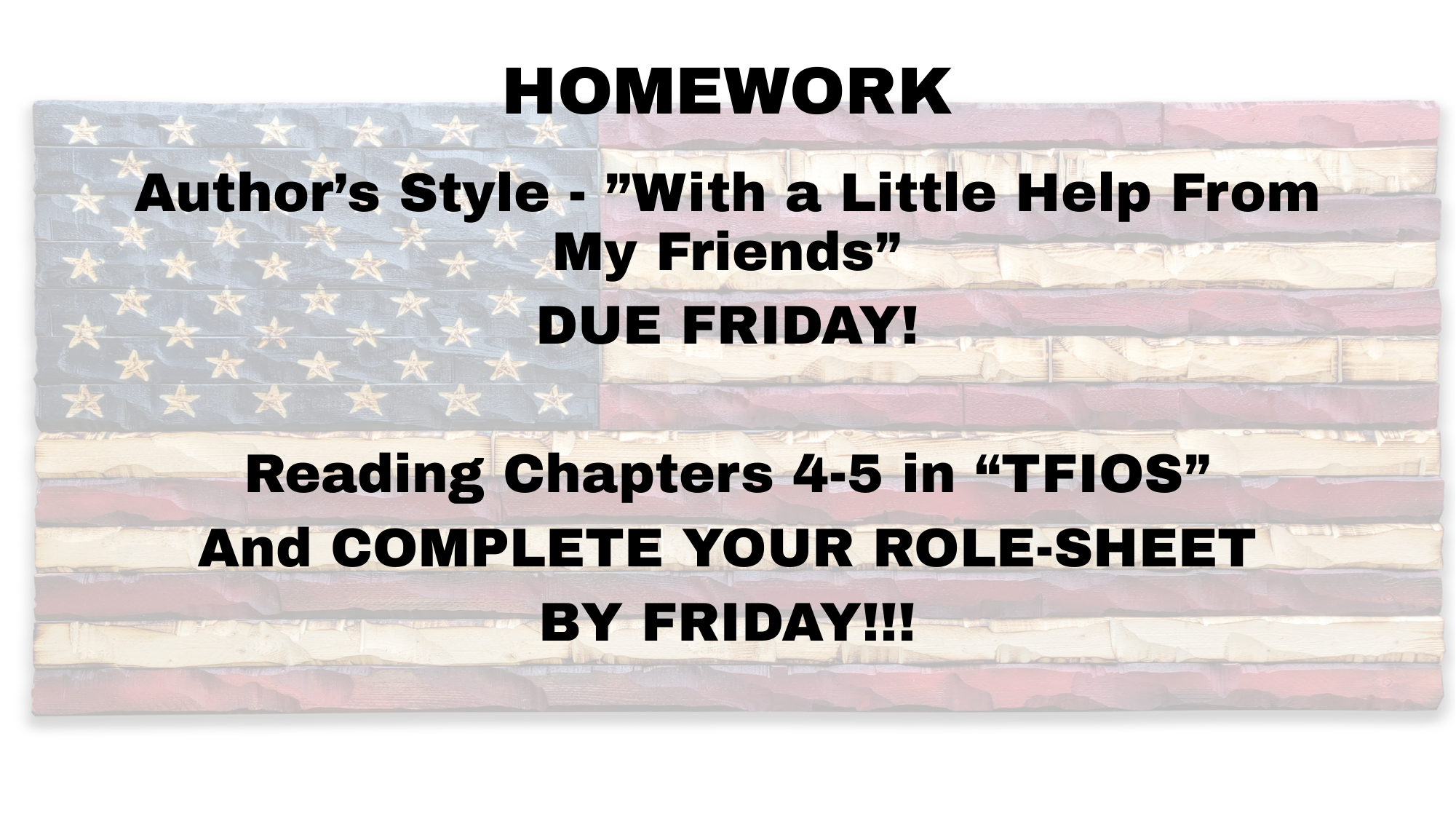

# HOMEWORK
Author’s Style - ”With a Little Help From My Friends”
DUE FRIDAY!

Reading Chapters 4-5 in “TFIOS”
And COMPLETE YOUR ROLE-SHEET
BY FRIDAY!!!